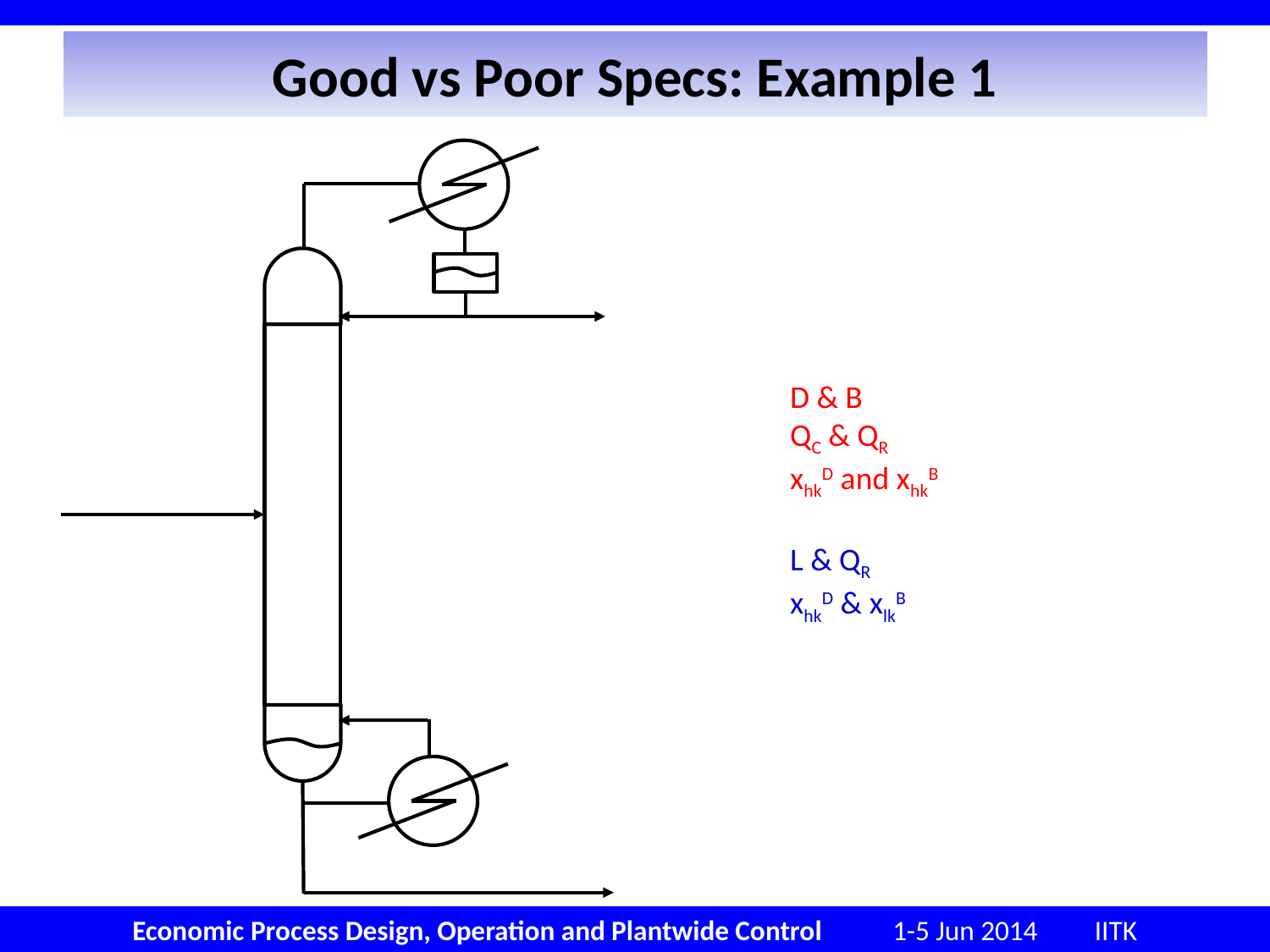

# Good vs Poor Specs: Example 1

D & B
QC & QR
xhkD and xhkB

L & QR
xhkD & xlkB